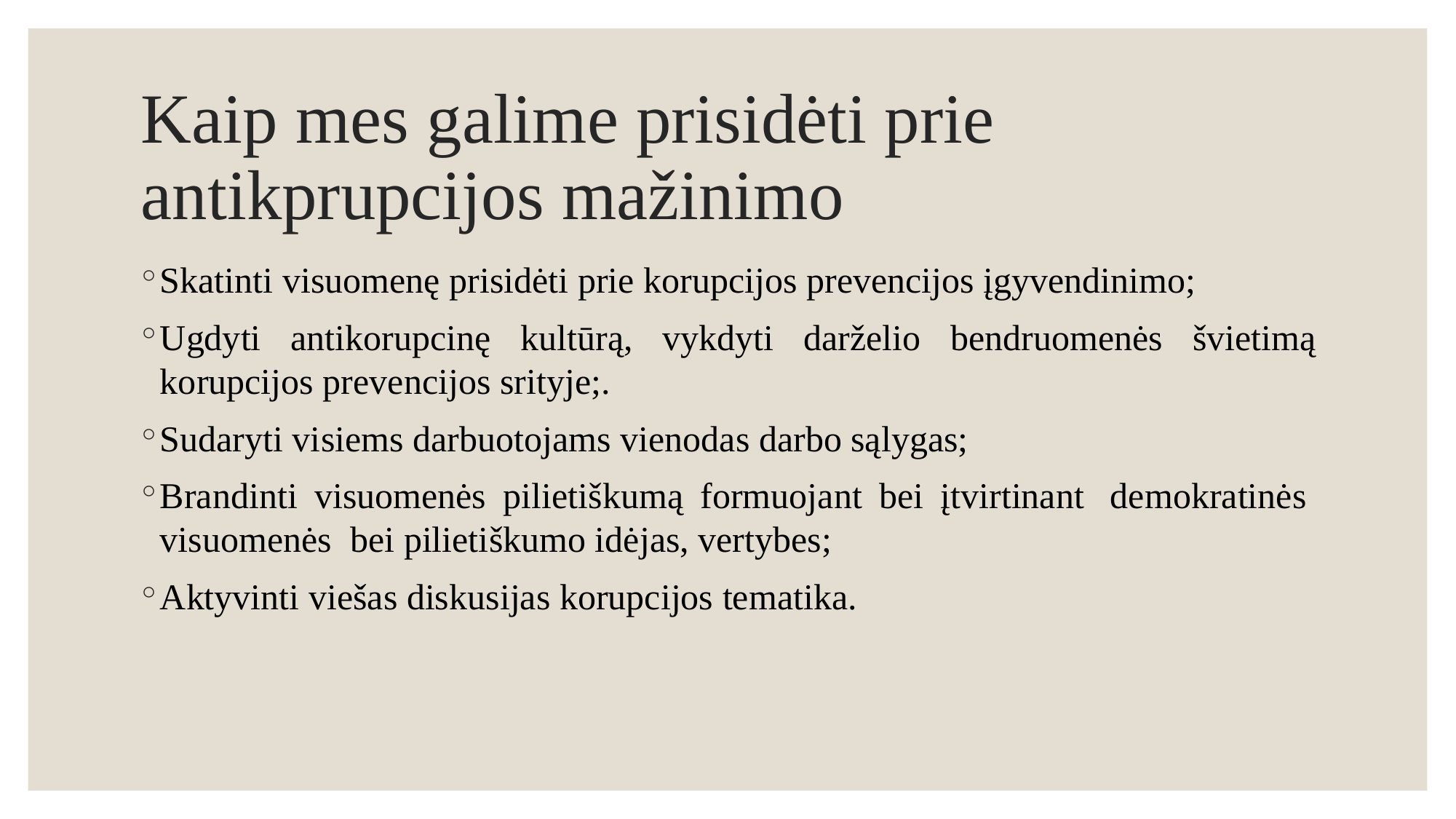

# Kaip mes galime prisidėti prie antikprupcijos mažinimo
Skatinti visuomenę prisidėti prie korupcijos prevencijos įgyvendinimo;
Ugdyti antikorupcinę kultūrą, vykdyti darželio bendruomenės švietimą korupcijos prevencijos srityje;.
Sudaryti visiems darbuotojams vienodas darbo sąlygas;
Brandinti visuomenės pilietiškumą formuojant bei įtvirtinant  demokratinės  visuomenės  bei pilietiškumo idėjas, vertybes;
Aktyvinti viešas diskusijas korupcijos tematika.